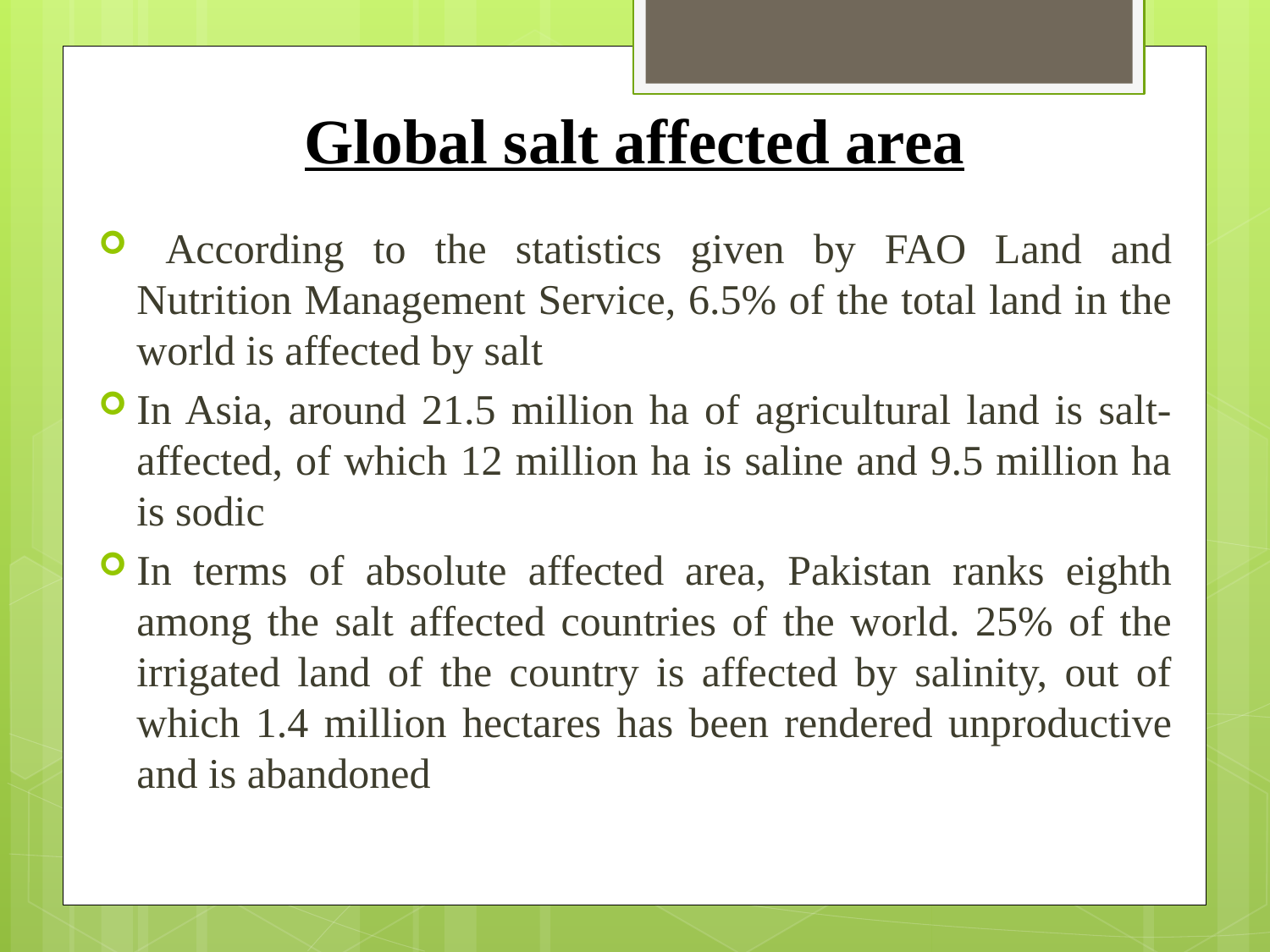

# Global salt affected area
 According to the statistics given by FAO Land and Nutrition Management Service, 6.5% of the total land in the world is affected by salt
In Asia, around 21.5 million ha of agricultural land is salt-affected, of which 12 million ha is saline and 9.5 million ha is sodic
In terms of absolute affected area, Pakistan ranks eighth among the salt affected countries of the world. 25% of the irrigated land of the country is affected by salinity, out of which 1.4 million hectares has been rendered unproductive and is abandoned